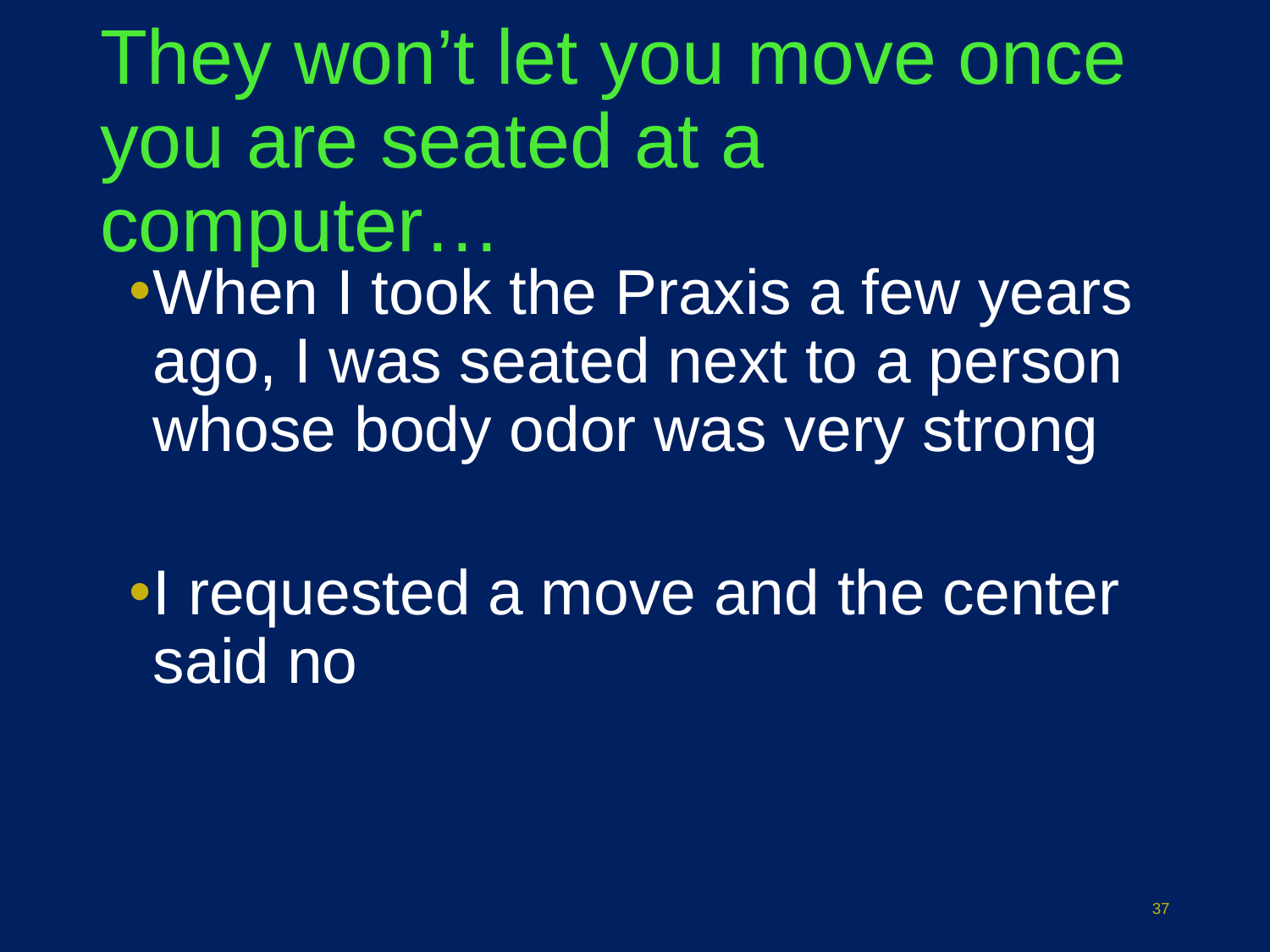

# They won’t let you move once you are seated at a computer…
When I took the Praxis a few years ago, I was seated next to a person whose body odor was very strong

I requested a move and the center said no
37